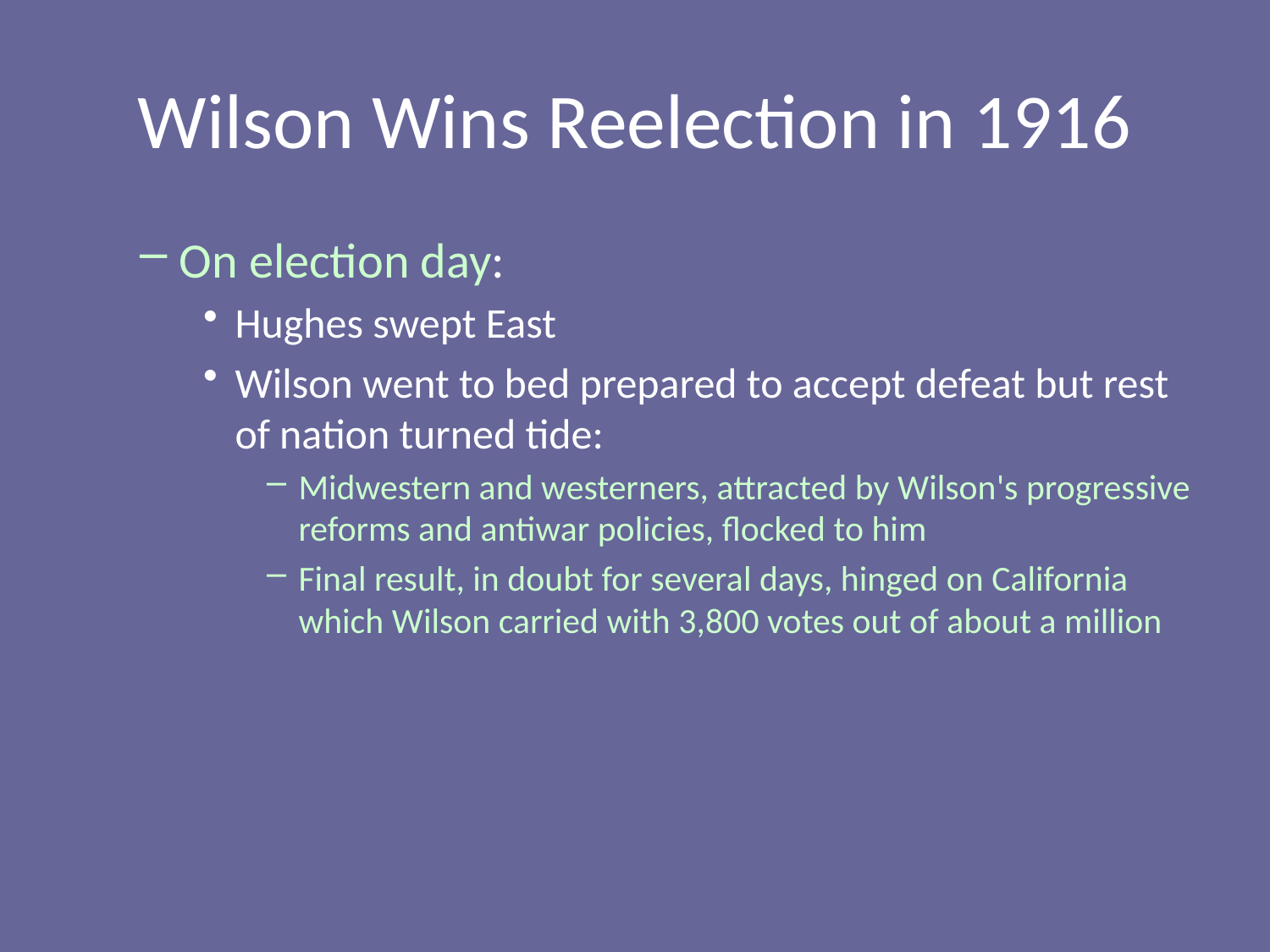

# Wilson Wins Reelection in 1916
On election day:
Hughes swept East
Wilson went to bed prepared to accept defeat but rest of nation turned tide:
Midwestern and westerners, attracted by Wilson's progressive reforms and antiwar policies, flocked to him
Final result, in doubt for several days, hinged on California which Wilson carried with 3,800 votes out of about a million